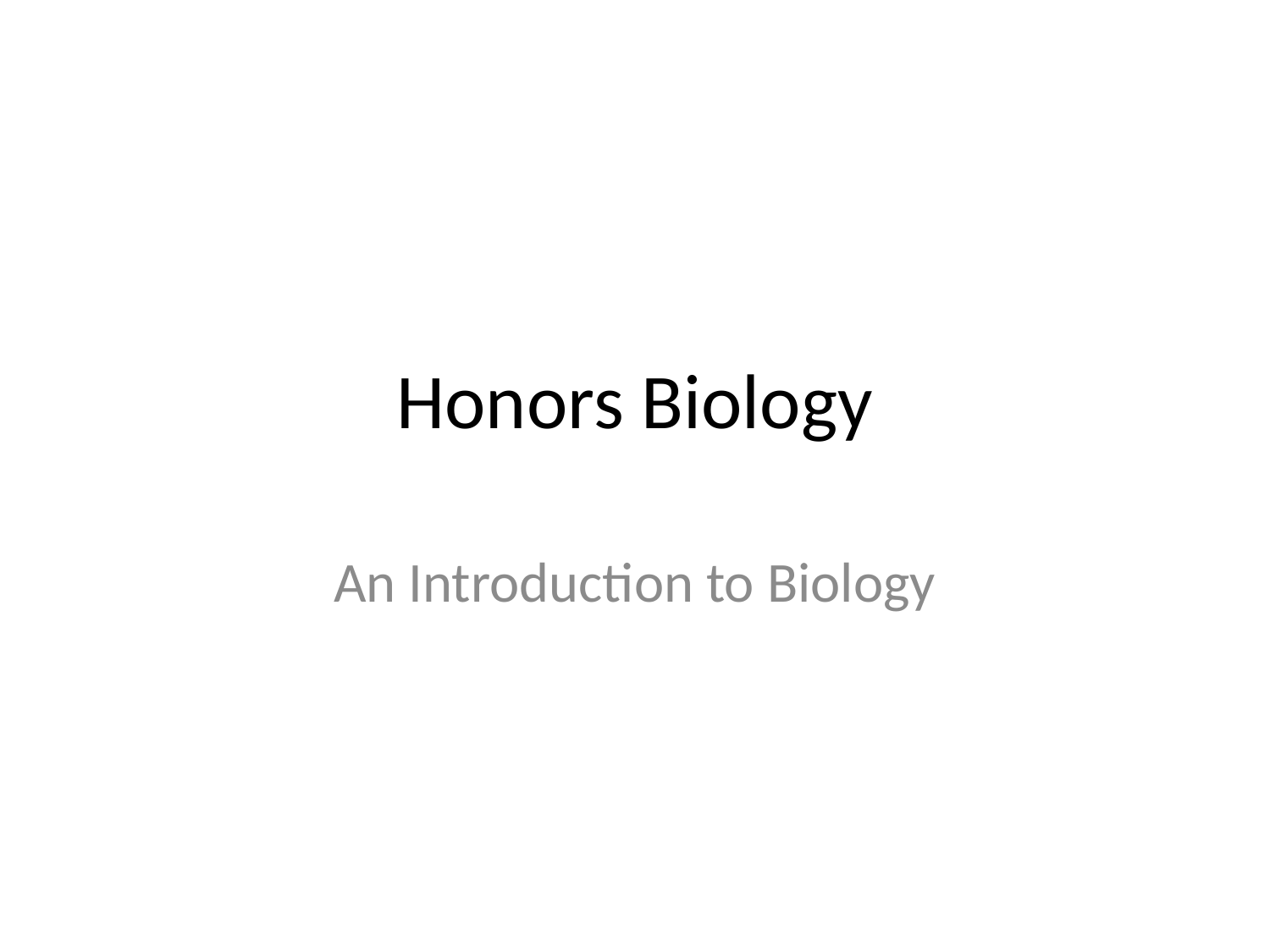

# Honors Biology
An Introduction to Biology